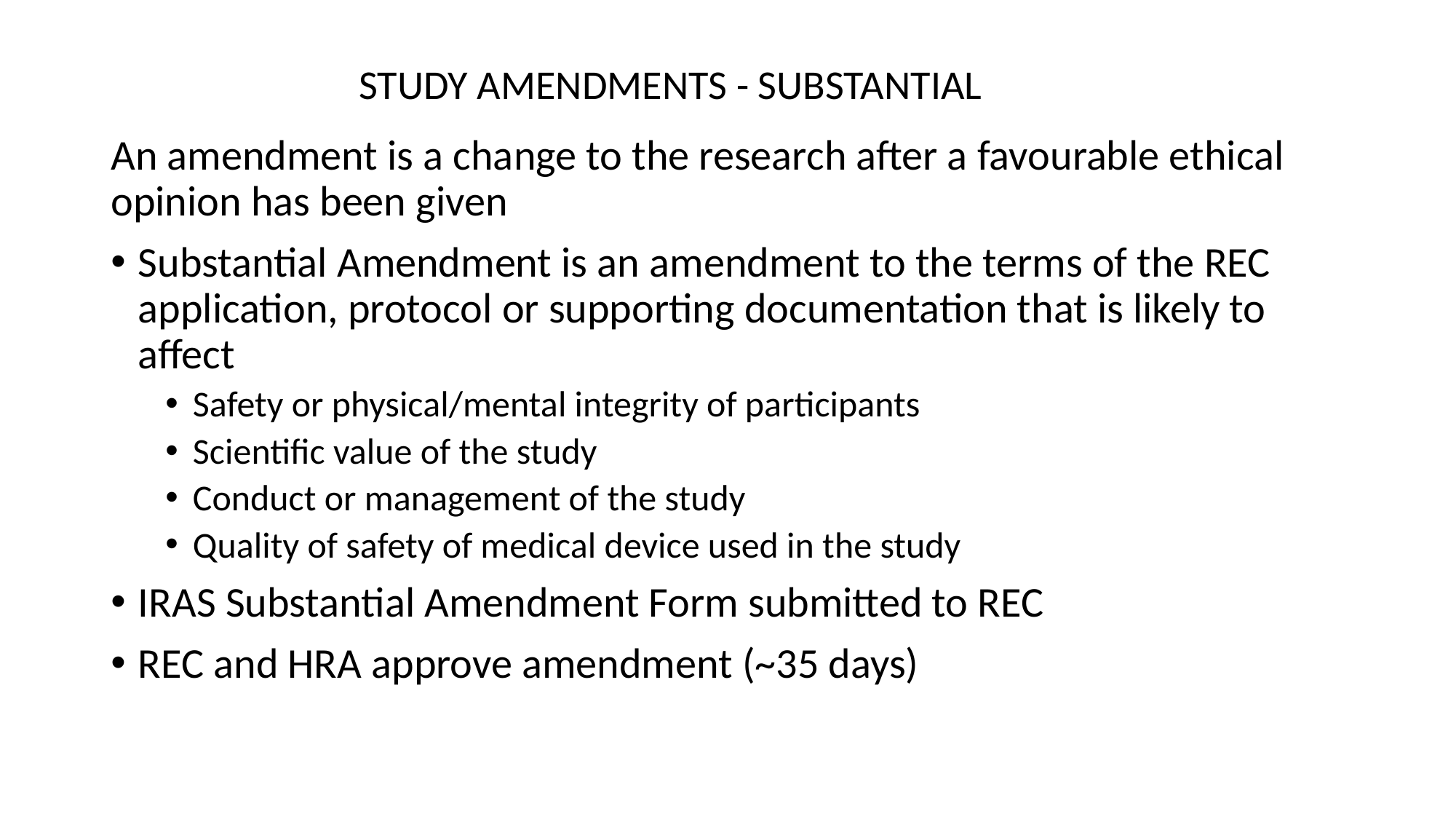

# STUDY AMENDMENTS - SUBSTANTIAL
An amendment is a change to the research after a favourable ethical opinion has been given
Substantial Amendment is an amendment to the terms of the REC application, protocol or supporting documentation that is likely to affect
Safety or physical/mental integrity of participants
Scientific value of the study
Conduct or management of the study
Quality of safety of medical device used in the study
IRAS Substantial Amendment Form submitted to REC
REC and HRA approve amendment (~35 days)